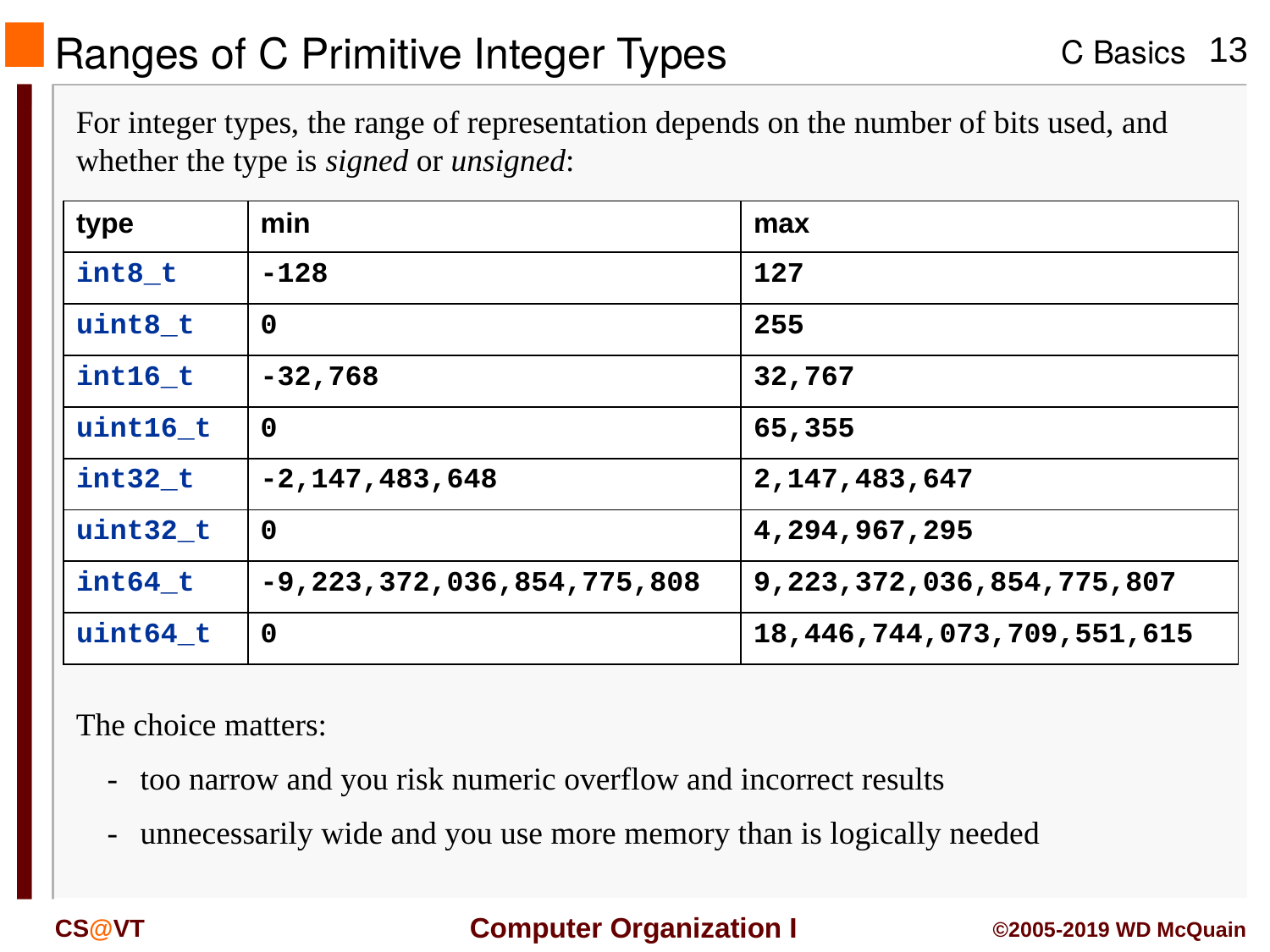

# Ranges of C Primitive Integer Types
For integer types, the range of representation depends on the number of bits used, and whether the type is signed or unsigned:
| type | min | max |
| --- | --- | --- |
| int8\_t | -128 | 127 |
| uint8\_t | 0 | 255 |
| int16\_t | -32,768 | 32,767 |
| uint16\_t | 0 | 65,355 |
| int32\_t | -2,147,483,648 | 2,147,483,647 |
| uint32\_t | 0 | 4,294,967,295 |
| int64\_t | -9,223,372,036,854,775,808 | 9,223,372,036,854,775,807 |
| uint64\_t | 0 | 18,446,744,073,709,551,615 |
The choice matters:
-	too narrow and you risk numeric overflow and incorrect results
-	unnecessarily wide and you use more memory than is logically needed